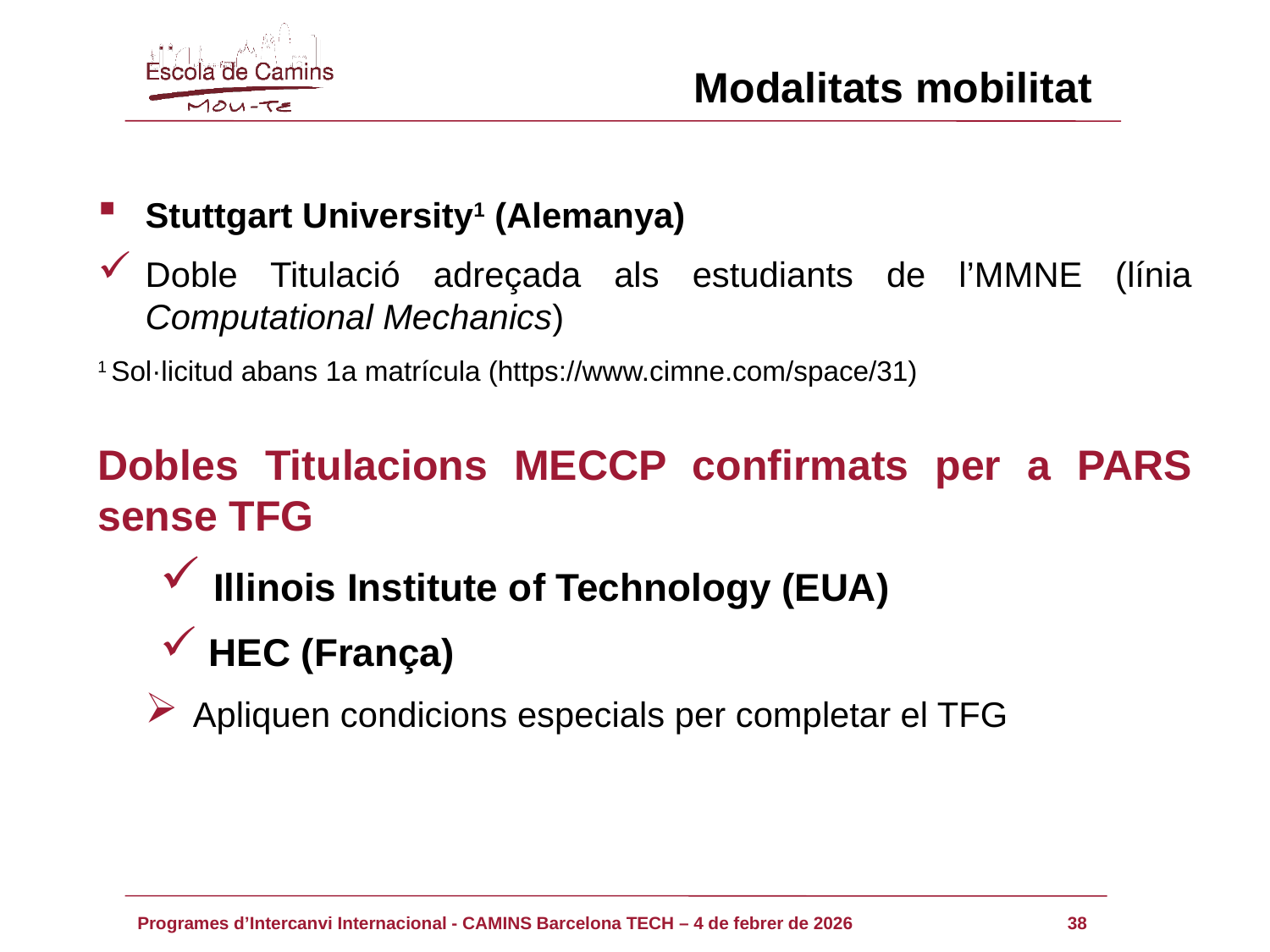

Modalitats mobilitat
Stuttgart University1 (Alemanya)
Doble Titulació adreçada als estudiants de l’MMNE (línia Computational Mechanics)
1 Sol·licitud abans 1a matrícula (https://www.cimne.com/space/31)
Dobles Titulacions MECCP confirmats per a PARS sense TFG
 Illinois Institute of Technology (EUA)
 HEC (França)
Apliquen condicions especials per completar el TFG

38
Programes d’Intercanvi Internacional - CAMINS Barcelona TECH – 4 de febrer de 2026